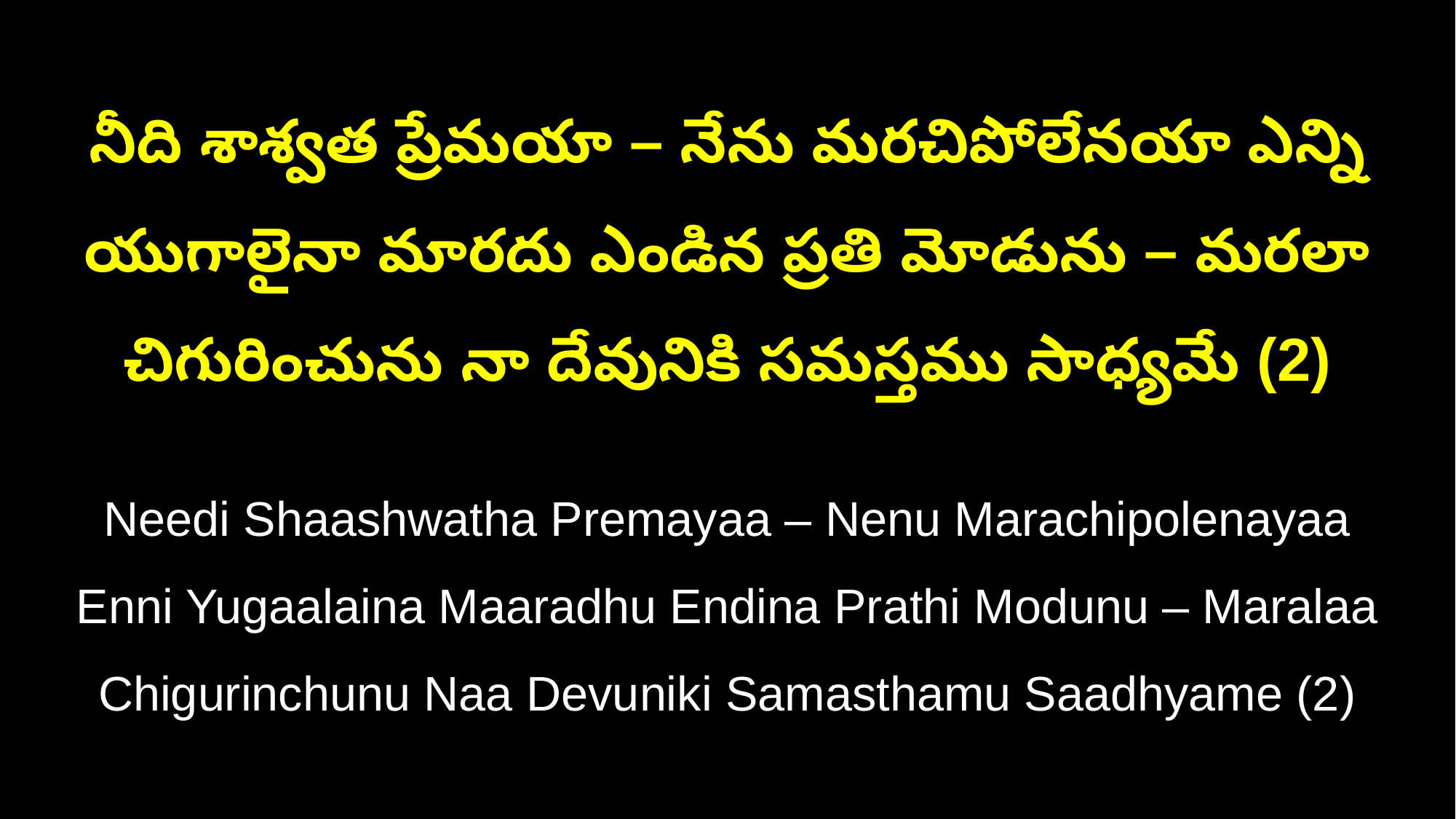

నీది శాశ్వత ప్రేమయా – నేను మరచిపోలేనయా ఎన్ని యుగాలైనా మారదు ఎండిన ప్రతి మోడును – మరలా చిగురించును నా దేవునికి సమస్తము సాధ్యమే (2)
Needi Shaashwatha Premayaa – Nenu Marachipolenayaa Enni Yugaalaina Maaradhu Endina Prathi Modunu – Maralaa Chigurinchunu Naa Devuniki Samasthamu Saadhyame (2)